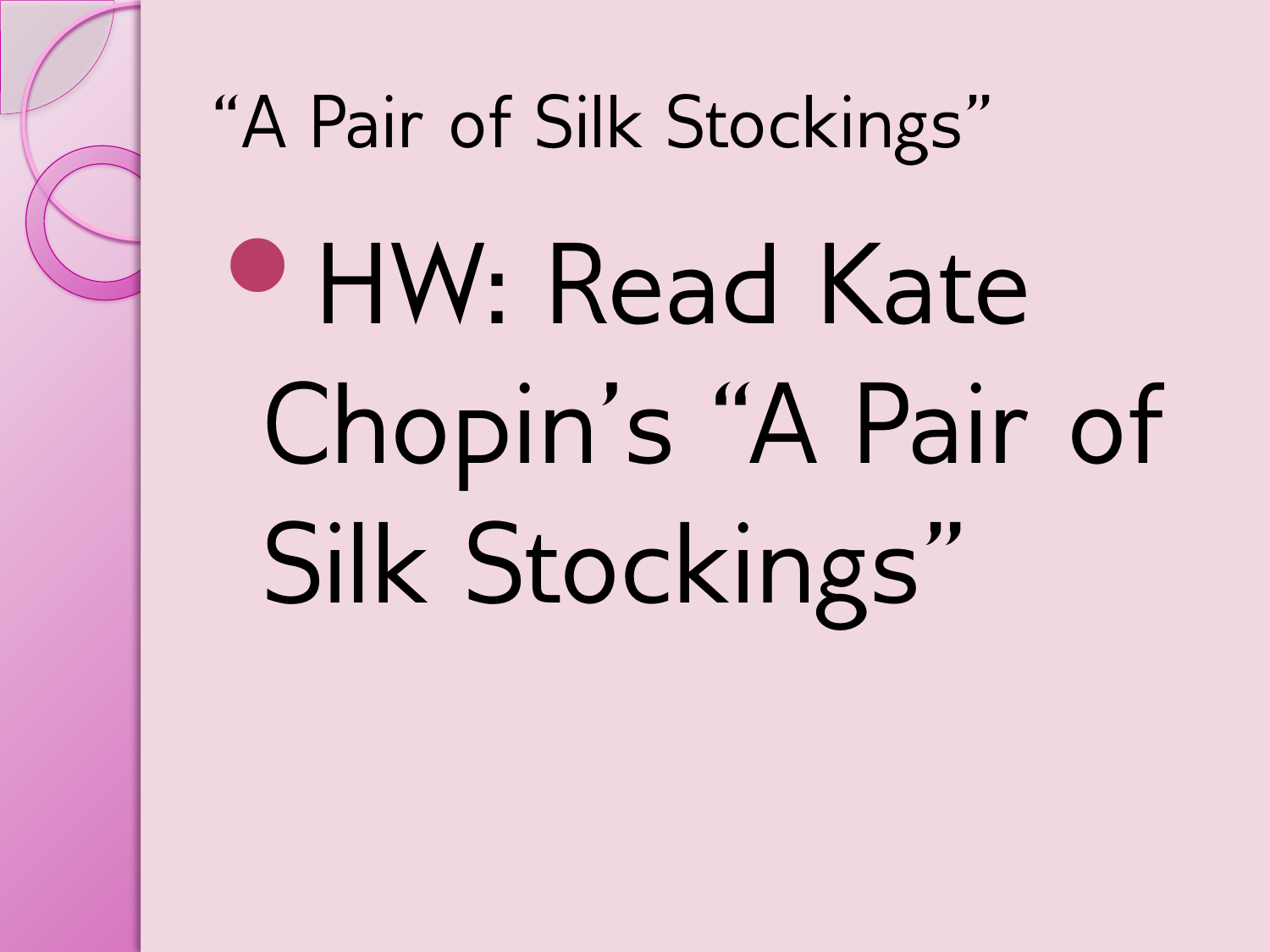

# “A Pair of Silk Stockings”
HW: Read Kate Chopin’s “A Pair of Silk Stockings”